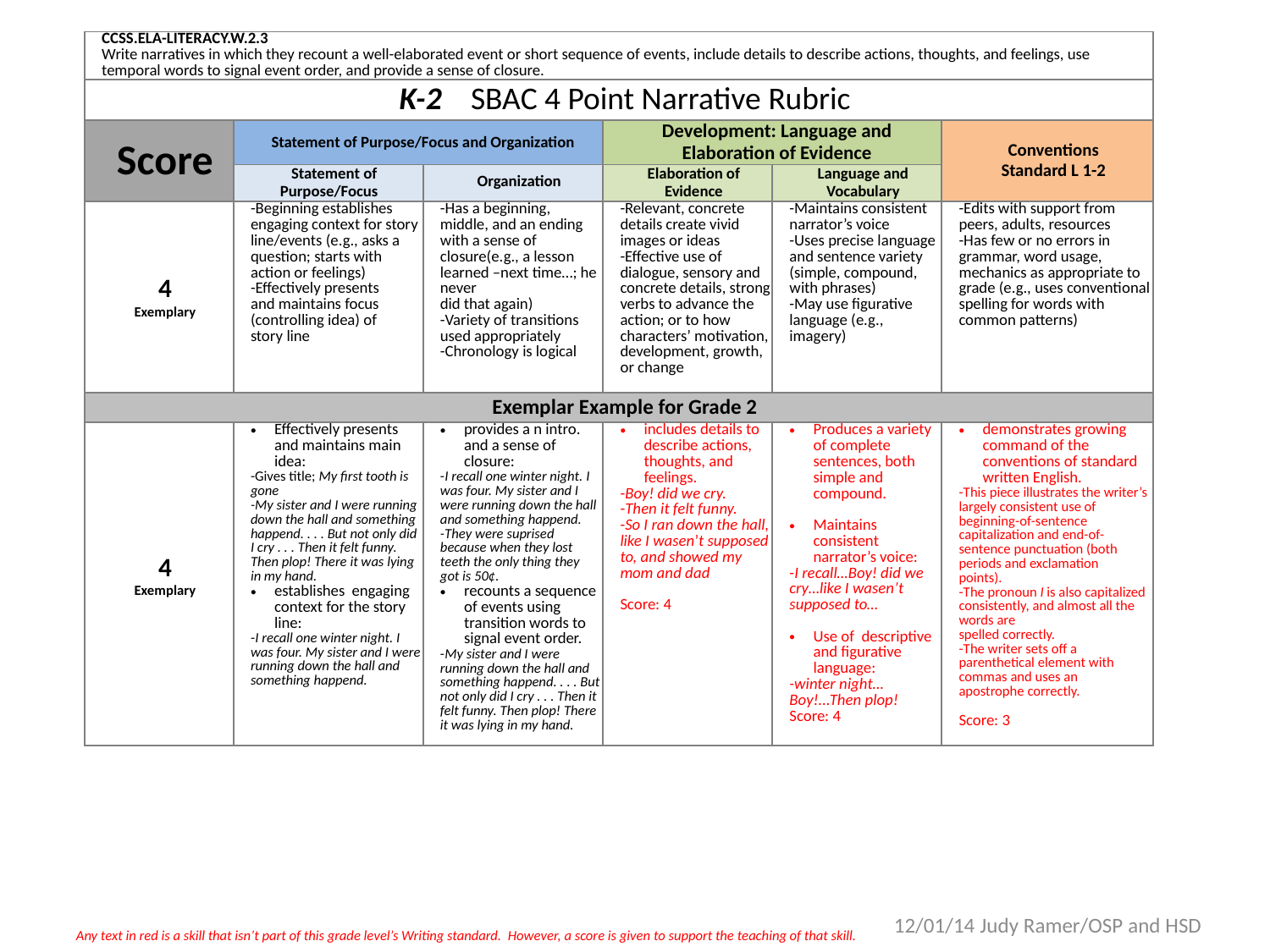

| CCSS.ELA-LITERACY.W.2.3 Write narratives in which they recount a well-elaborated event or short sequence of events, include details to describe actions, thoughts, and feelings, use temporal words to signal event order, and provide a sense of closure. |  |  |  |  |  |
| --- | --- | --- | --- | --- | --- |
| K-2 SBAC 4 Point Narrative Rubric |  |  |  |  |  |
| Score | Statement of Purpose/Focus and Organization |  | Development: Language and Elaboration of Evidence |  | Conventions Standard L 1-2 |
|  | Statement of Purpose/Focus | Organization | Elaboration of Evidence | Language and Vocabulary |  |
| 4 Exemplary | -Beginning establishes engaging context for story line/events (e.g., asks a question; starts with action or feelings) -Effectively presents and maintains focus (controlling idea) of story line | -Has a beginning, middle, and an ending with a sense of closure(e.g., a lesson learned –next time…; he never did that again) -Variety of transitions used appropriately -Chronology is logical | -Relevant, concrete details create vivid images or ideas -Effective use of dialogue, sensory and concrete details, strong verbs to advance the action; or to how characters’ motivation, development, growth, or change | -Maintains consistent narrator’s voice -Uses precise language and sentence variety (simple, compound, with phrases) -May use figurative language (e.g., imagery) | -Edits with support from peers, adults, resources -Has few or no errors in grammar, word usage, mechanics as appropriate to grade (e.g., uses conventional spelling for words with common patterns) |
| Exemplar Example for Grade 2 |  |  |  |  |  |
| 4 Exemplary | Effectively presents and maintains main idea: -Gives title; My first tooth is gone -My sister and I were running down the hall and something happend. . . . But not only did I cry . . . Then it felt funny. Then plop! There it was lying in my hand. establishes engaging context for the story line: -I recall one winter night. I was four. My sister and I were running down the hall and something happend. | provides a n intro. and a sense of closure: -I recall one winter night. I was four. My sister and I were running down the hall and something happend. -They were suprised because when they lost teeth the only thing they got is 50¢. recounts a sequence of events using transition words to signal event order. -My sister and I were running down the hall and something happend. . . . But not only did I cry . . . Then it felt funny. Then plop! There it was lying in my hand. | includes details to describe actions, thoughts, and feelings. -Boy! did we cry. -Then it felt funny. -So I ran down the hall, like I wasen’t supposed to, and showed my mom and dad Score: 4 | Produces a variety of complete sentences, both simple and compound. Maintains consistent narrator’s voice: -I recall…Boy! did we cry…like I wasen’t supposed to… Use of descriptive and figurative language: -winter night… Boy!...Then plop! Score: 4 | demonstrates growing command of the conventions of standard written English. -This piece illustrates the writer’s largely consistent use of beginning-of-sentence capitalization and end-of-sentence punctuation (both periods and exclamation points). -The pronoun I is also capitalized consistently, and almost all the words are spelled correctly. -The writer sets off a parenthetical element with commas and uses an apostrophe correctly. Score: 3 |
12/01/14 Judy Ramer/OSP and HSD
Any text in red is a skill that isn’t part of this grade level’s Writing standard.  However, a score is given to support the teaching of that skill.